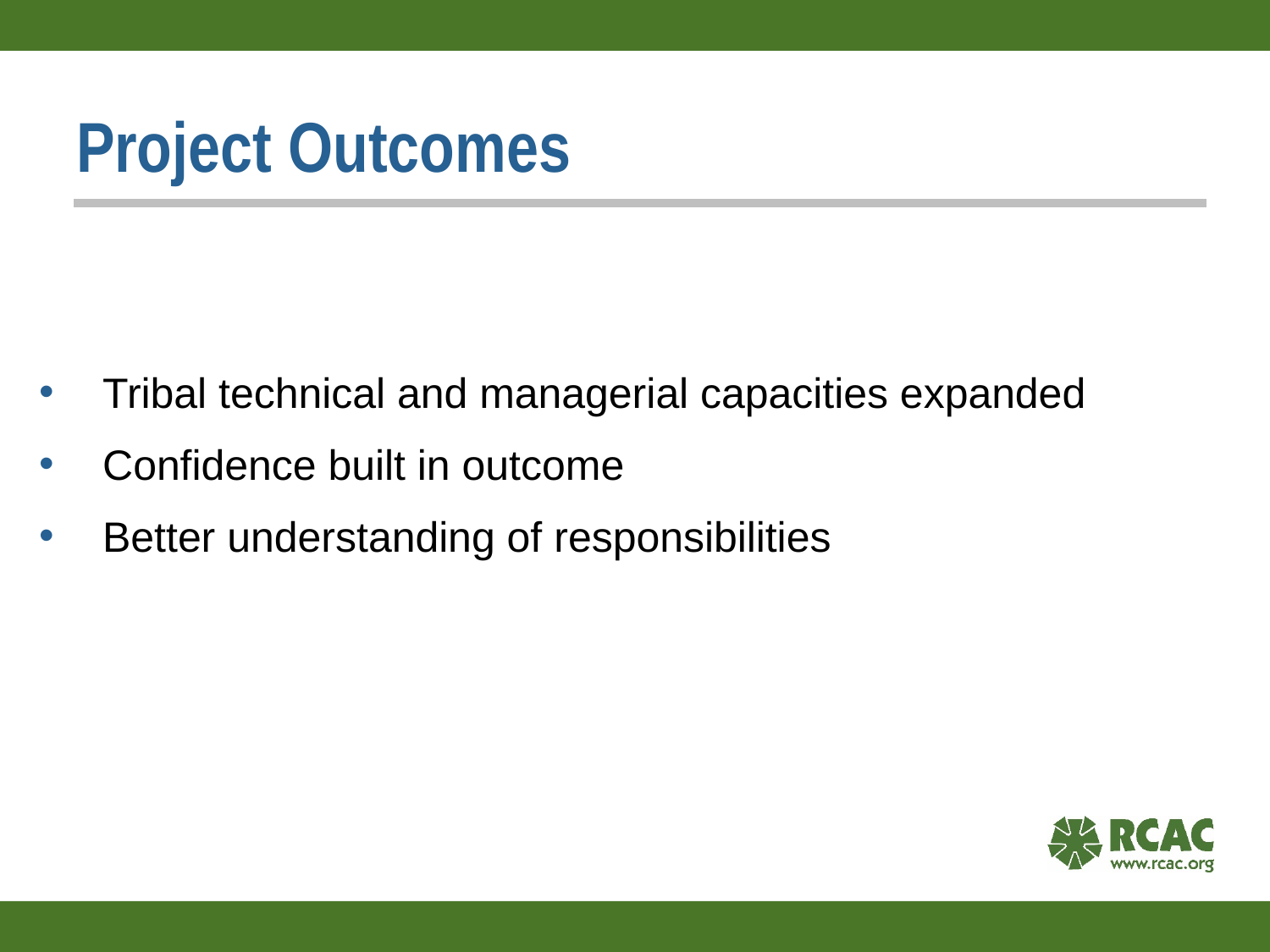

# Project Outcomes
Tribal technical and managerial capacities expanded
Confidence built in outcome
Better understanding of responsibilities